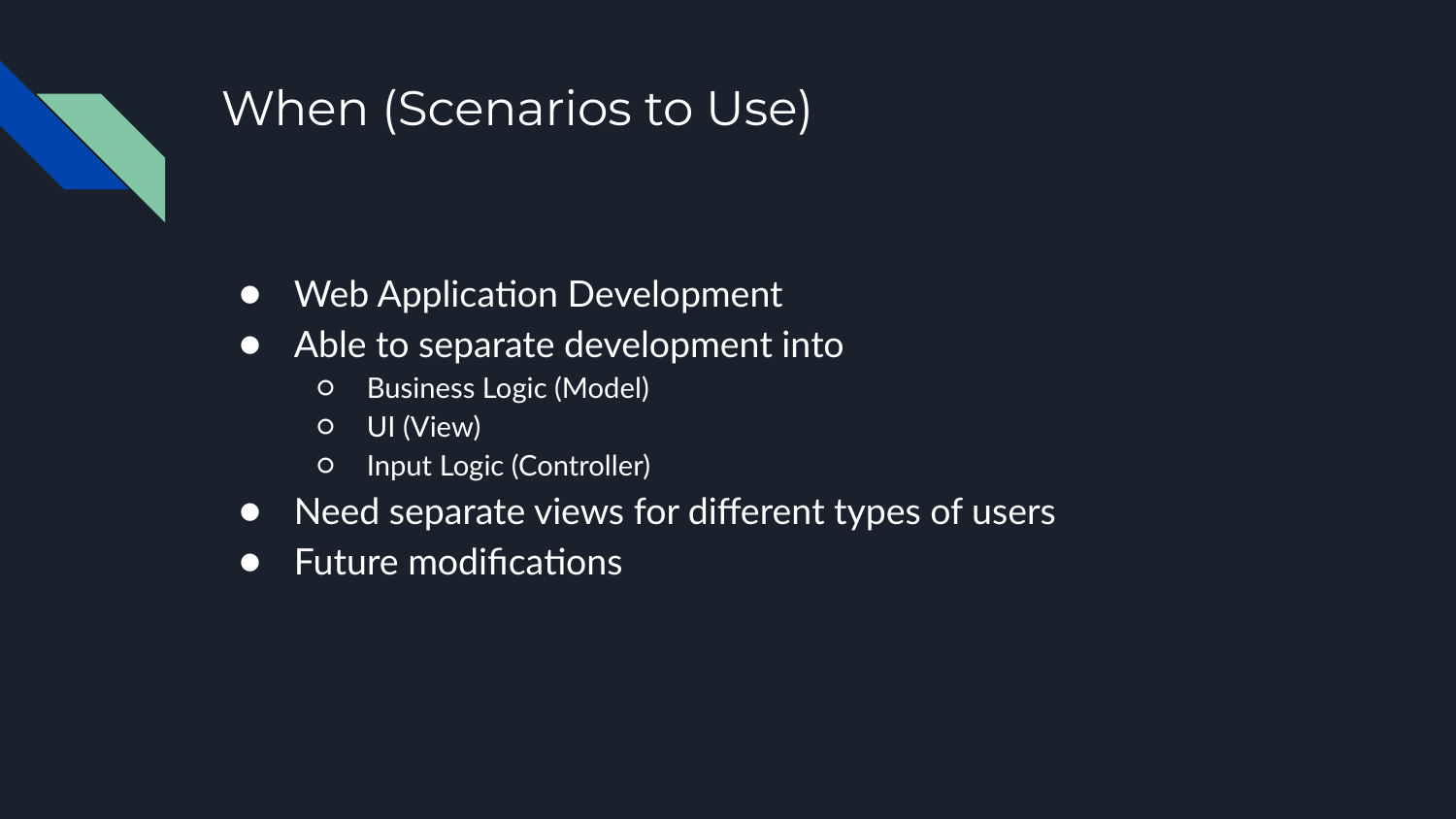

# When (Scenarios to Use)
Web Application Development
Able to separate development into
Business Logic (Model)
UI (View)
Input Logic (Controller)
Need separate views for different types of users
Future modifications